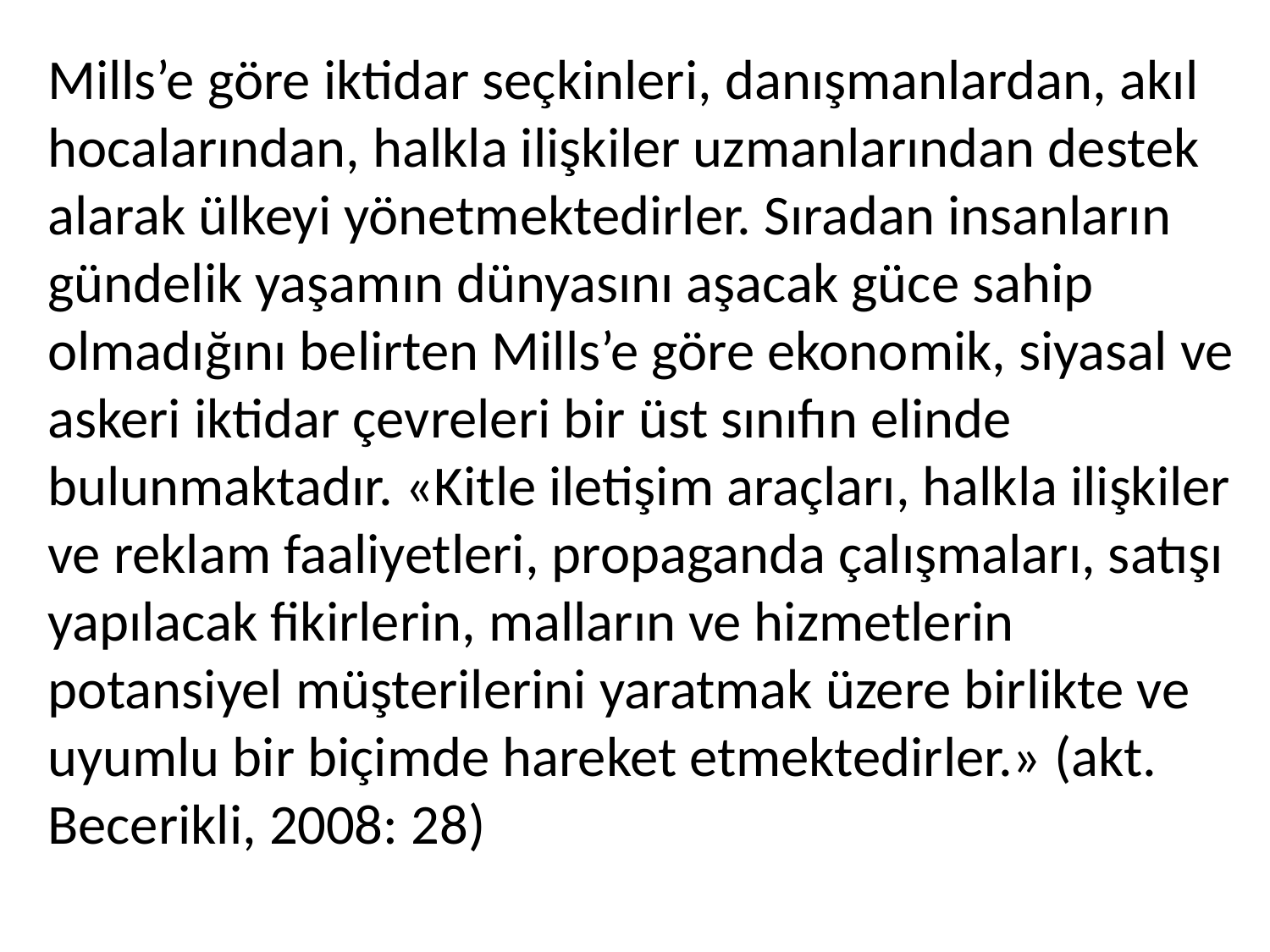

Mills’e göre iktidar seçkinleri, danışmanlardan, akıl hocalarından, halkla ilişkiler uzmanlarından destek alarak ülkeyi yönetmektedirler. Sıradan insanların gündelik yaşamın dünyasını aşacak güce sahip olmadığını belirten Mills’e göre ekonomik, siyasal ve askeri iktidar çevreleri bir üst sınıfın elinde bulunmaktadır. «Kitle iletişim araçları, halkla ilişkiler ve reklam faaliyetleri, propaganda çalışmaları, satışı yapılacak fikirlerin, malların ve hizmetlerin potansiyel müşterilerini yaratmak üzere birlikte ve uyumlu bir biçimde hareket etmektedirler.» (akt. Becerikli, 2008: 28)